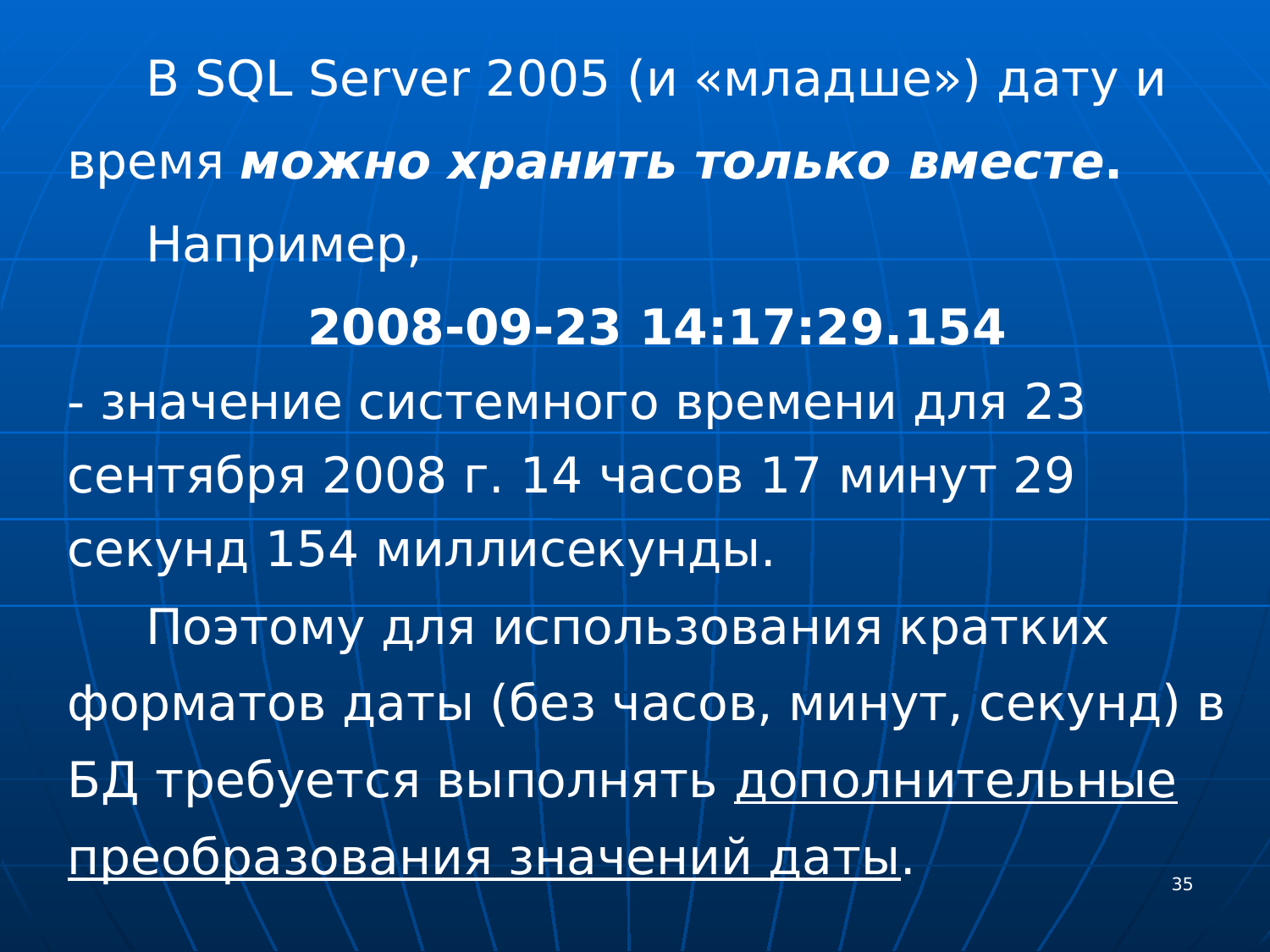

В SQL Server 2005 (и «младше») дату и время можно хранить только вместе.
     Например,
              2008-09-23 14:17:29.154
- значение системного времени для 23 сентября 2008 г. 14 часов 17 минут 29 секунд 154 миллисекунды.
     Поэтому для использования кратких форматов даты (без часов, минут, секунд) в БД требуется выполнять дополнительные преобразования значений даты.
35